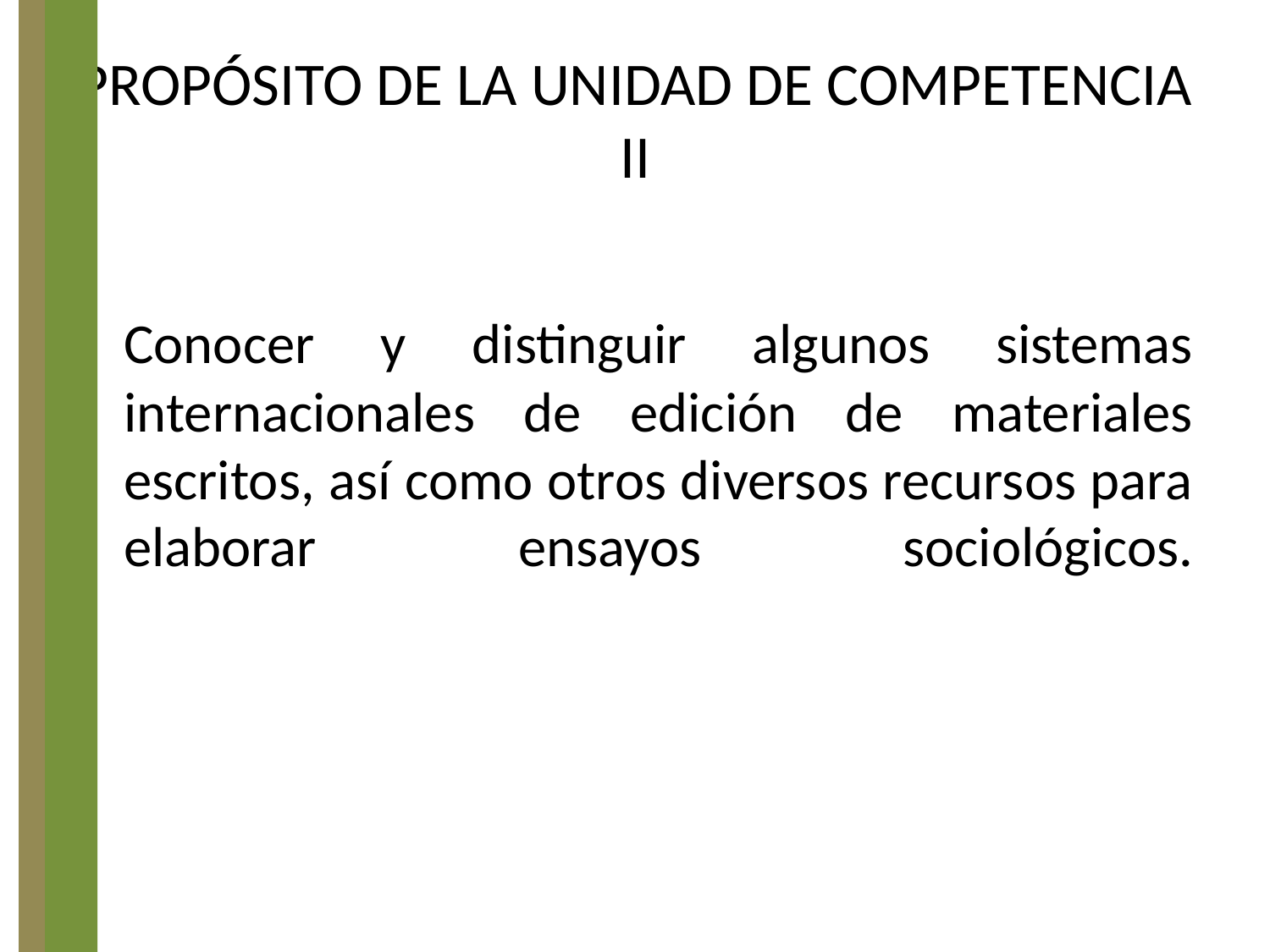

# PROPÓSITO DE LA UNIDAD DE COMPETENCIA II

Conocer y distinguir algunos sistemas internacionales de edición de materiales escritos, así como otros diversos recursos para elaborar ensayos sociológicos.